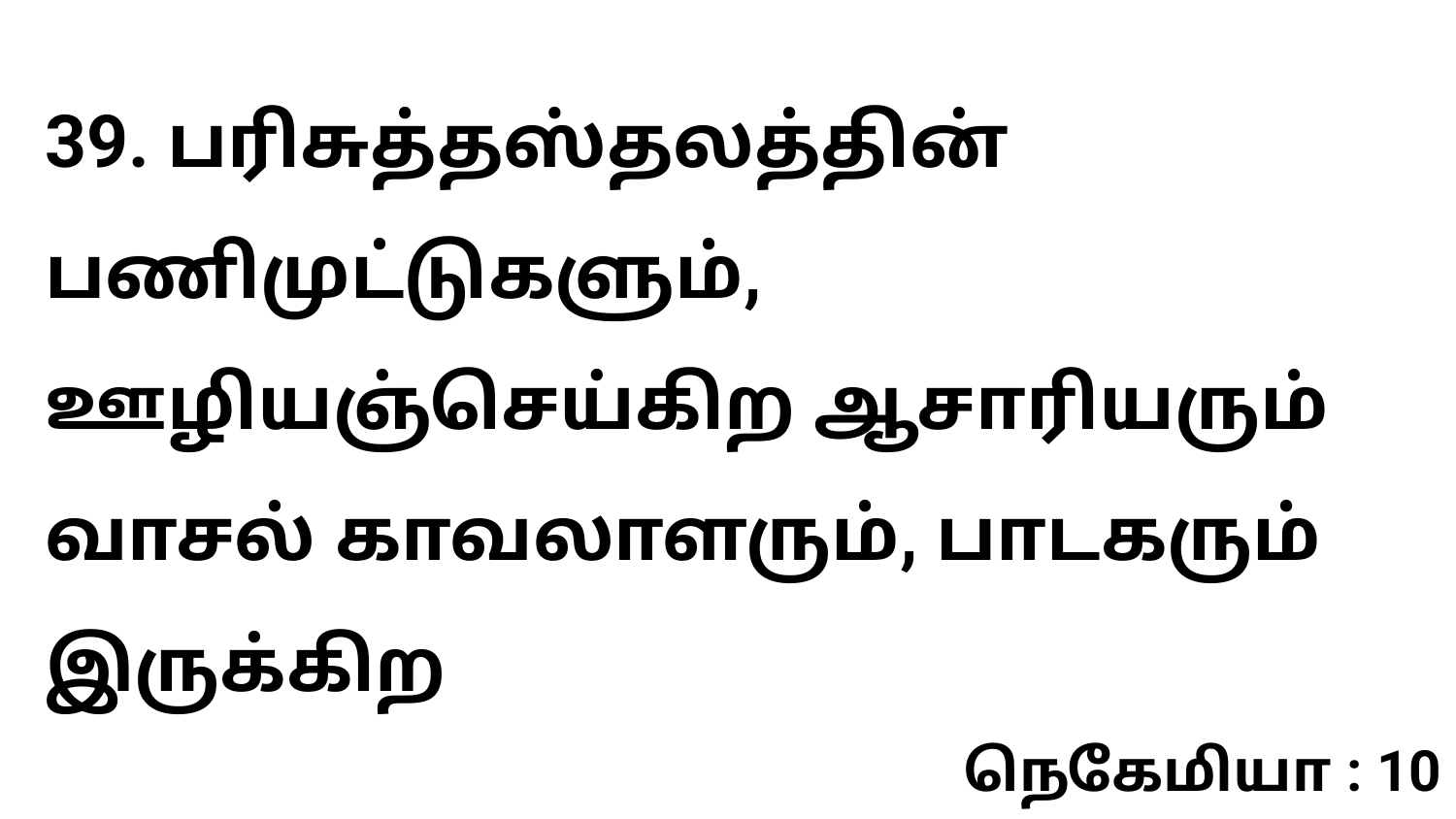

39. பரிசுத்தஸ்தலத்தின் பணிமுட்டுகளும், ஊழியஞ்செய்கிற ஆசாரியரும் வாசல் காவலாளரும், பாடகரும் இருக்கிற
நெகேமியா : 10